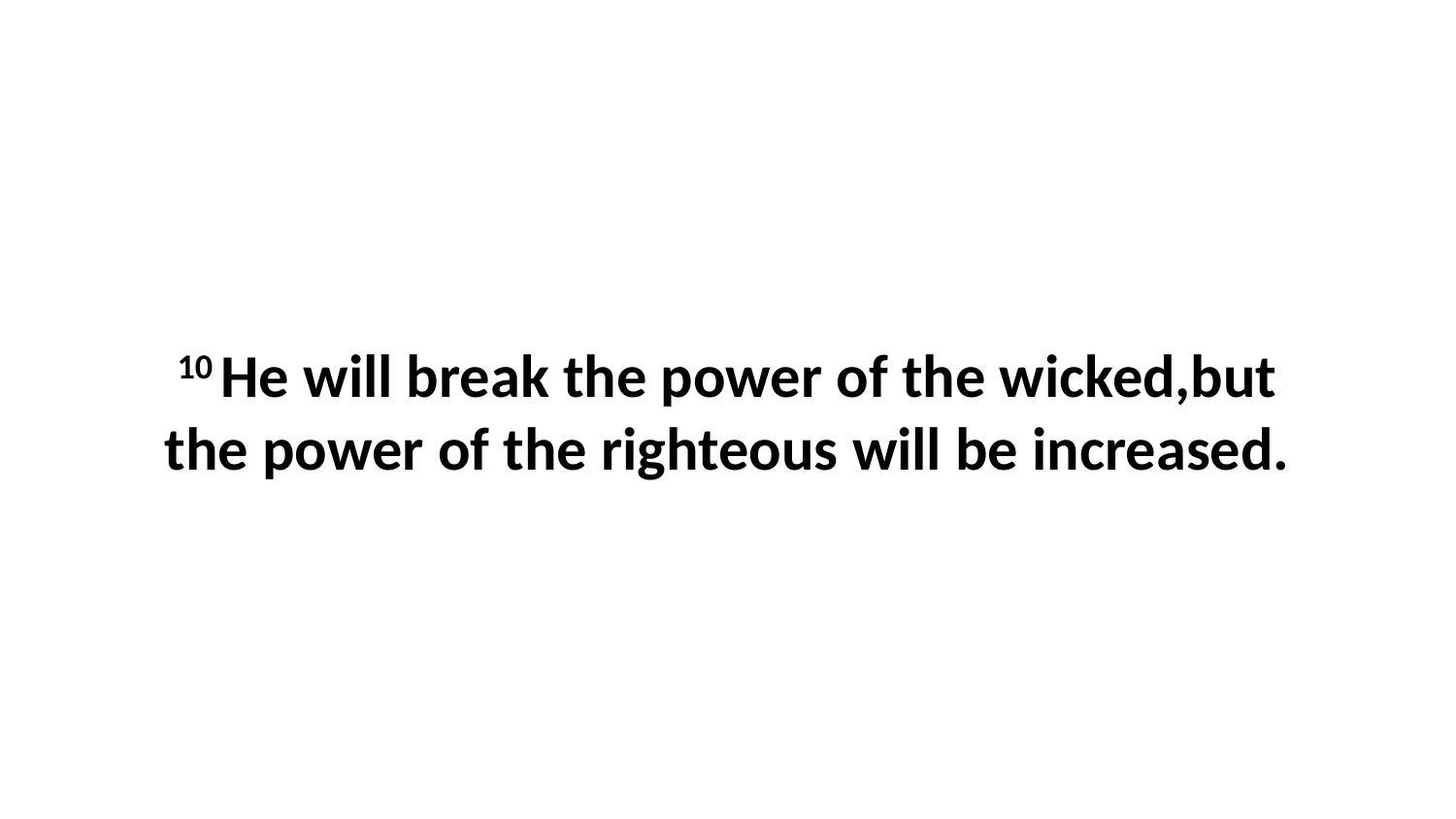

10 He will break the power of the wicked,but the power of the righteous will be increased.